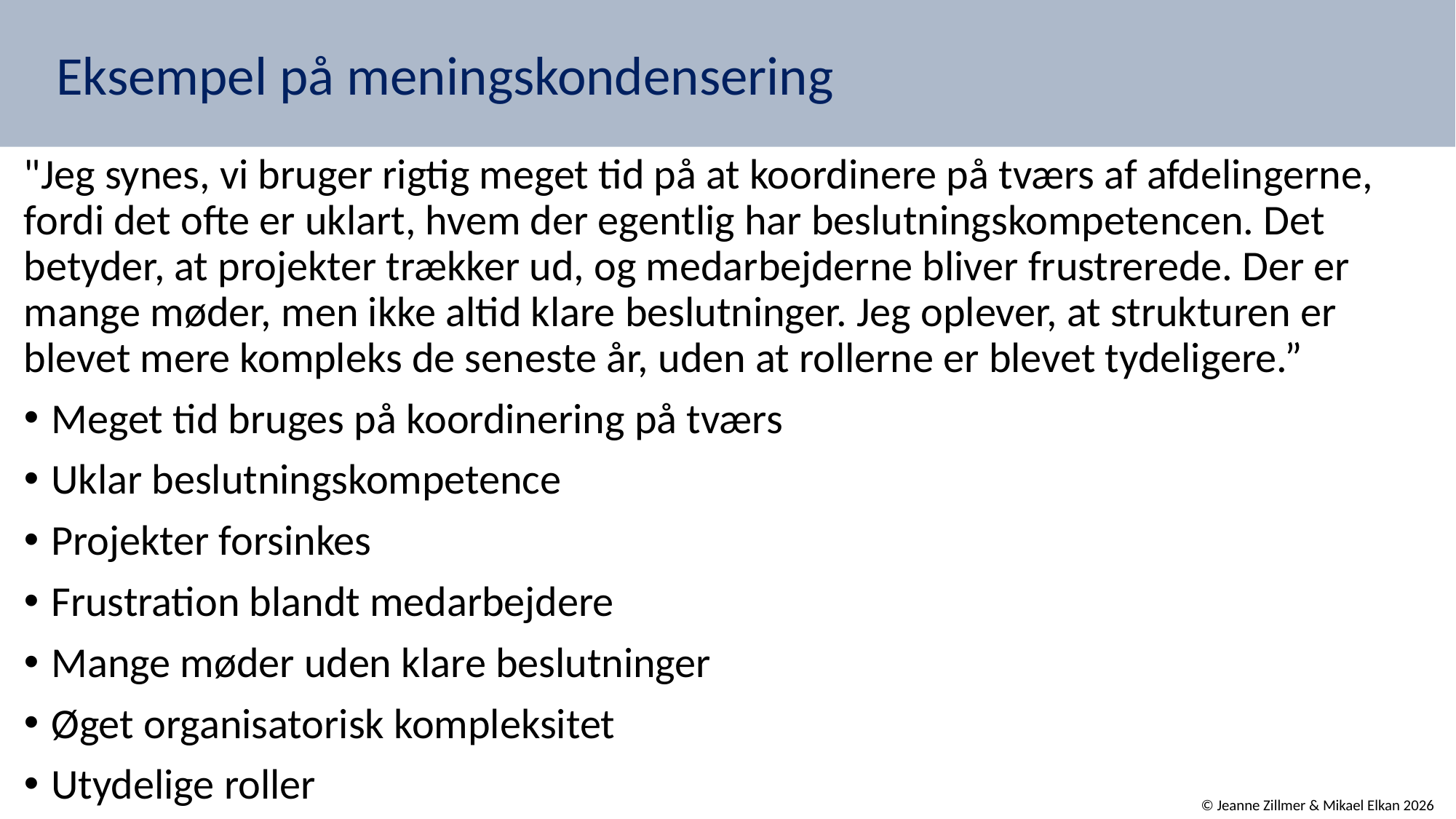

# Eksempel på meningskondensering
"Jeg synes, vi bruger rigtig meget tid på at koordinere på tværs af afdelingerne, fordi det ofte er uklart, hvem der egentlig har beslutningskompetencen. Det betyder, at projekter trækker ud, og medarbejderne bliver frustrerede. Der er mange møder, men ikke altid klare beslutninger. Jeg oplever, at strukturen er blevet mere kompleks de seneste år, uden at rollerne er blevet tydeligere.”
Meget tid bruges på koordinering på tværs
Uklar beslutningskompetence
Projekter forsinkes
Frustration blandt medarbejdere
Mange møder uden klare beslutninger
Øget organisatorisk kompleksitet
Utydelige roller
© Jeanne Zillmer & Mikael Elkan 2026